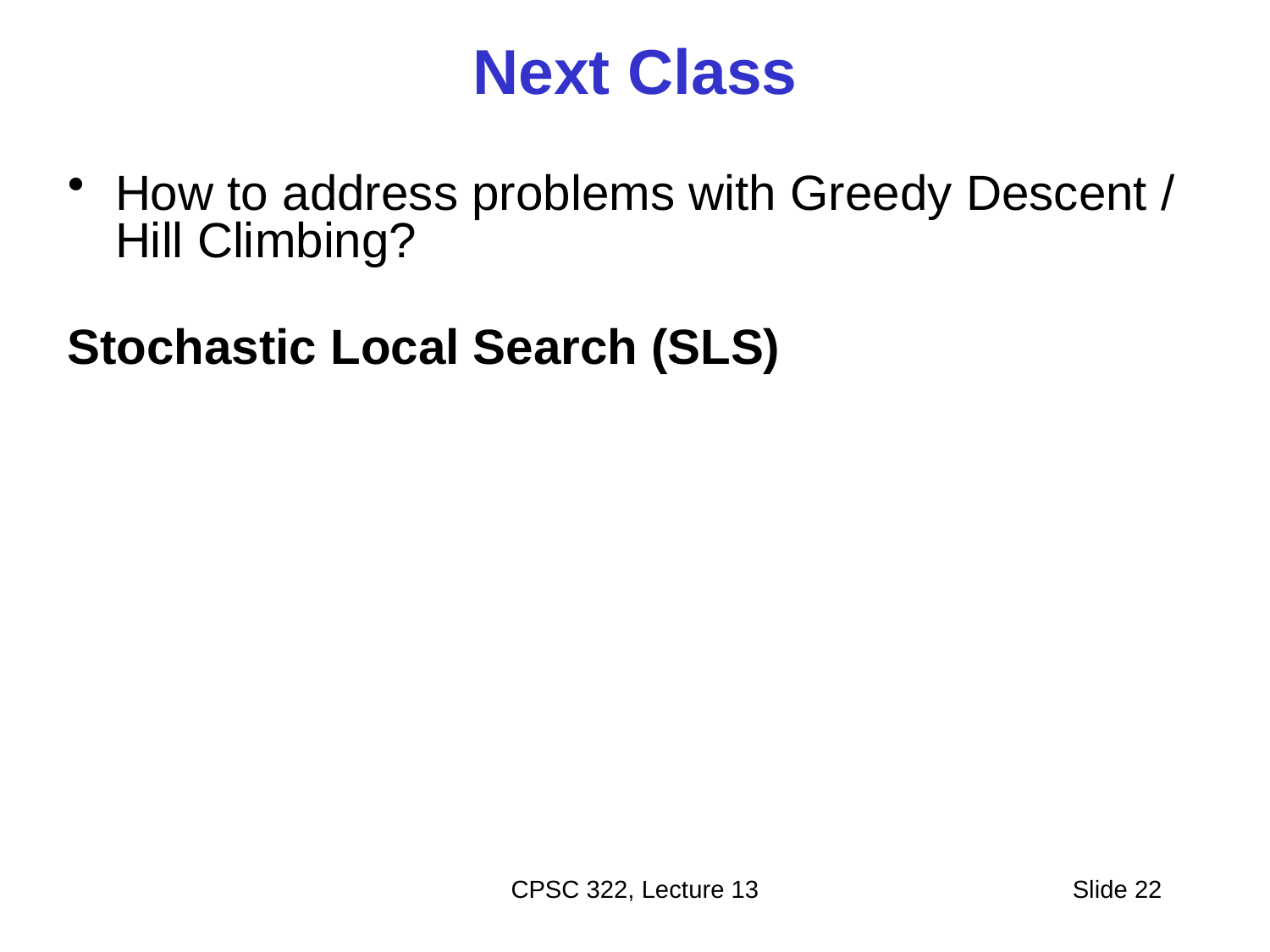

# Next Class
How to address problems with Greedy Descent / Hill Climbing?

Stochastic Local Search (SLS)

CPSC 322, Lecture 13
Slide 22